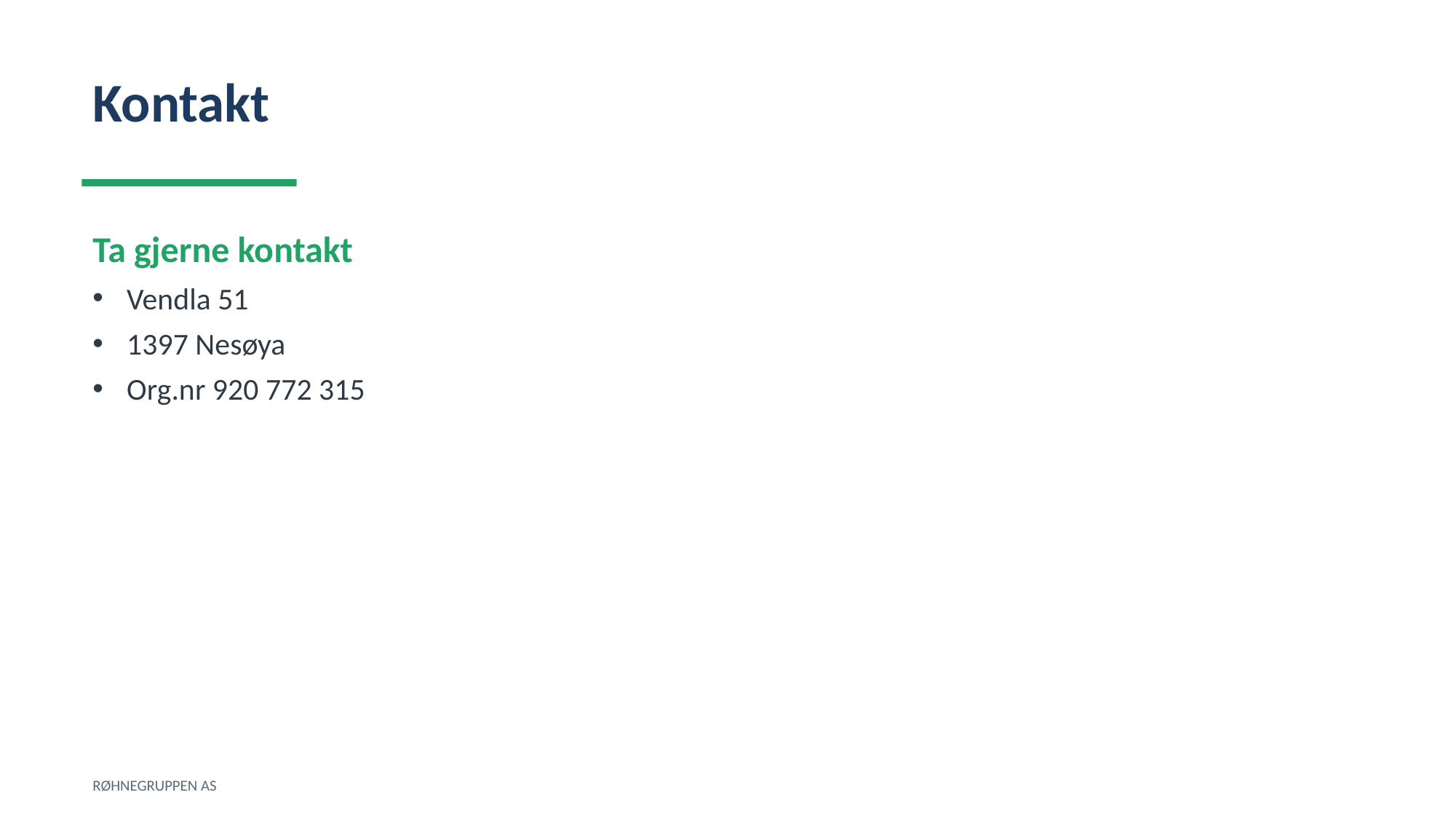

Kontakt

Ta gjerne kontakt
Vendla 51
1397 Nesøya
Org.nr 920 772 315
RØHNEGRUPPEN AS